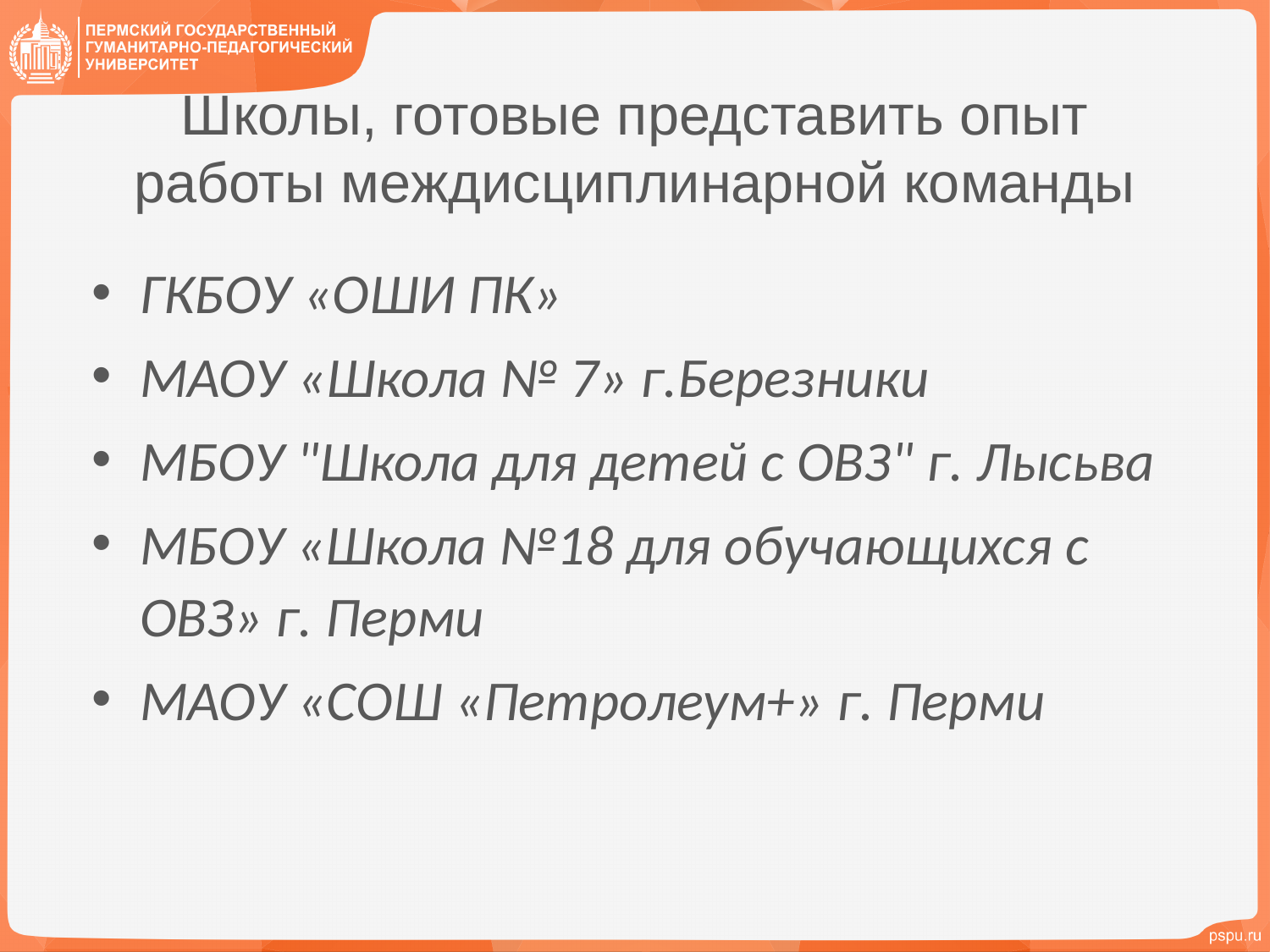

# Школы, готовые представить опыт работы междисциплинарной команды
ГКБОУ «ОШИ ПК»
МАОУ «Школа № 7» г.Березники
МБОУ "Школа для детей с ОВЗ" г. Лысьва
МБОУ «Школа №18 для обучающихся с ОВЗ» г. Перми
МАОУ «СОШ «Петролеум+» г. Перми